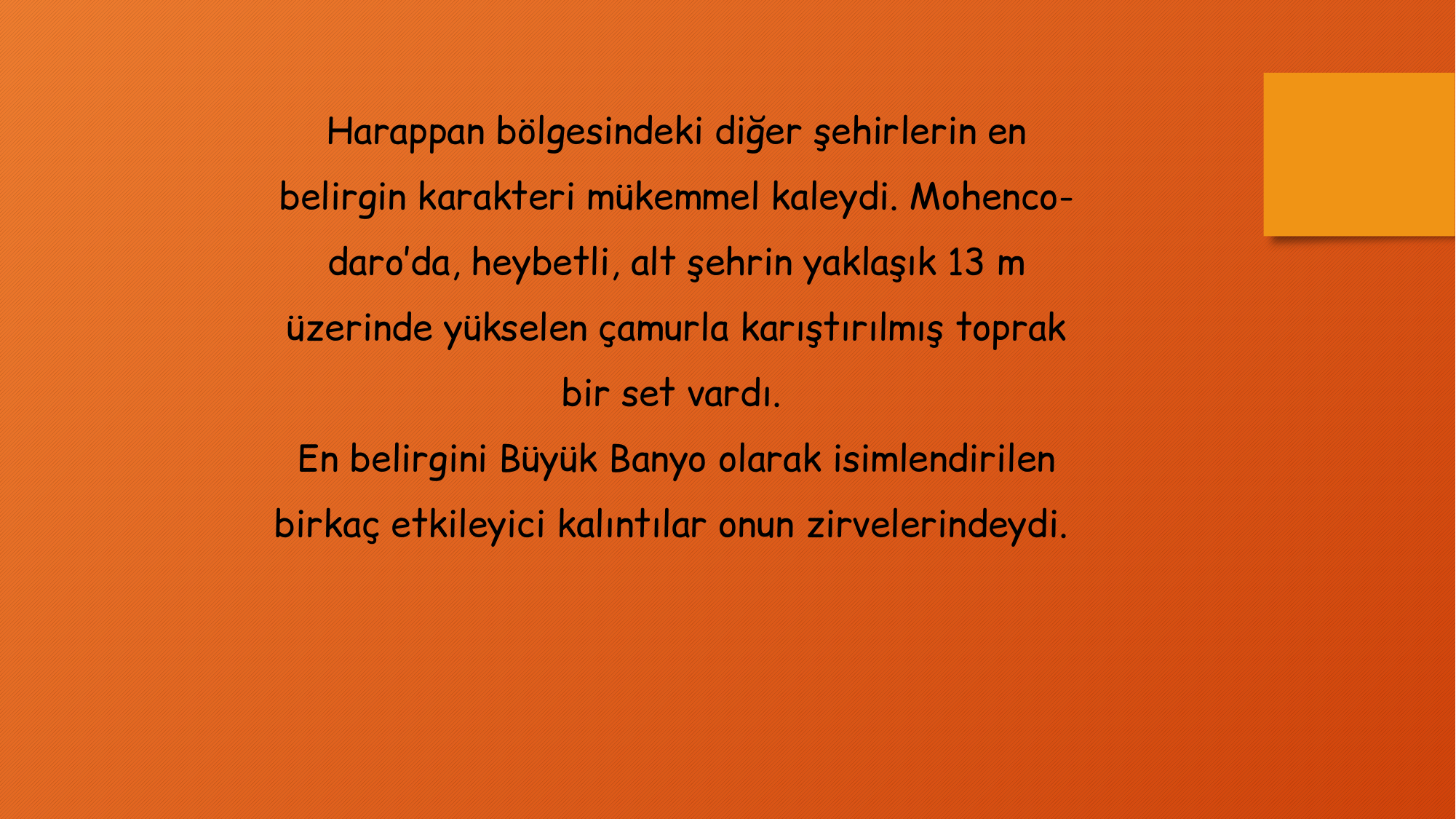

Harappan bölgesindeki diğer şehirlerin en belirgin karakteri mükemmel kaleydi. Mohenco-daro’da, heybetli, alt şehrin yaklaşık 13 m üzerinde yükselen çamurla karıştırılmış toprak bir set vardı.
En belirgini Büyük Banyo olarak isimlendirilen birkaç etkileyici kalıntılar onun zirvelerindeydi.